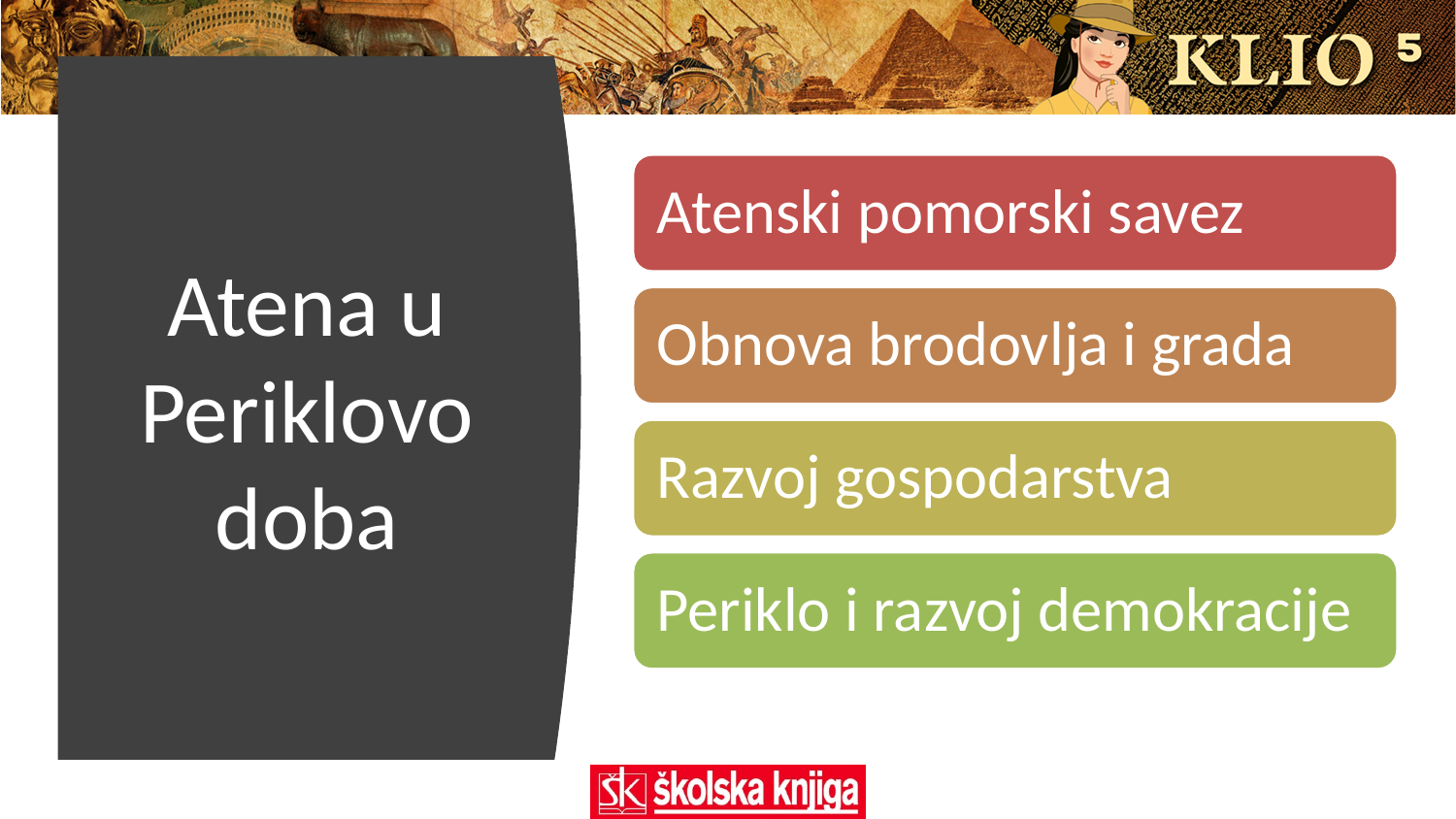

Atenski pomorski savez
Obnova brodovlja i grada
Razvoj gospodarstva
Periklo i razvoj demokracije
# Atena u Periklovo doba